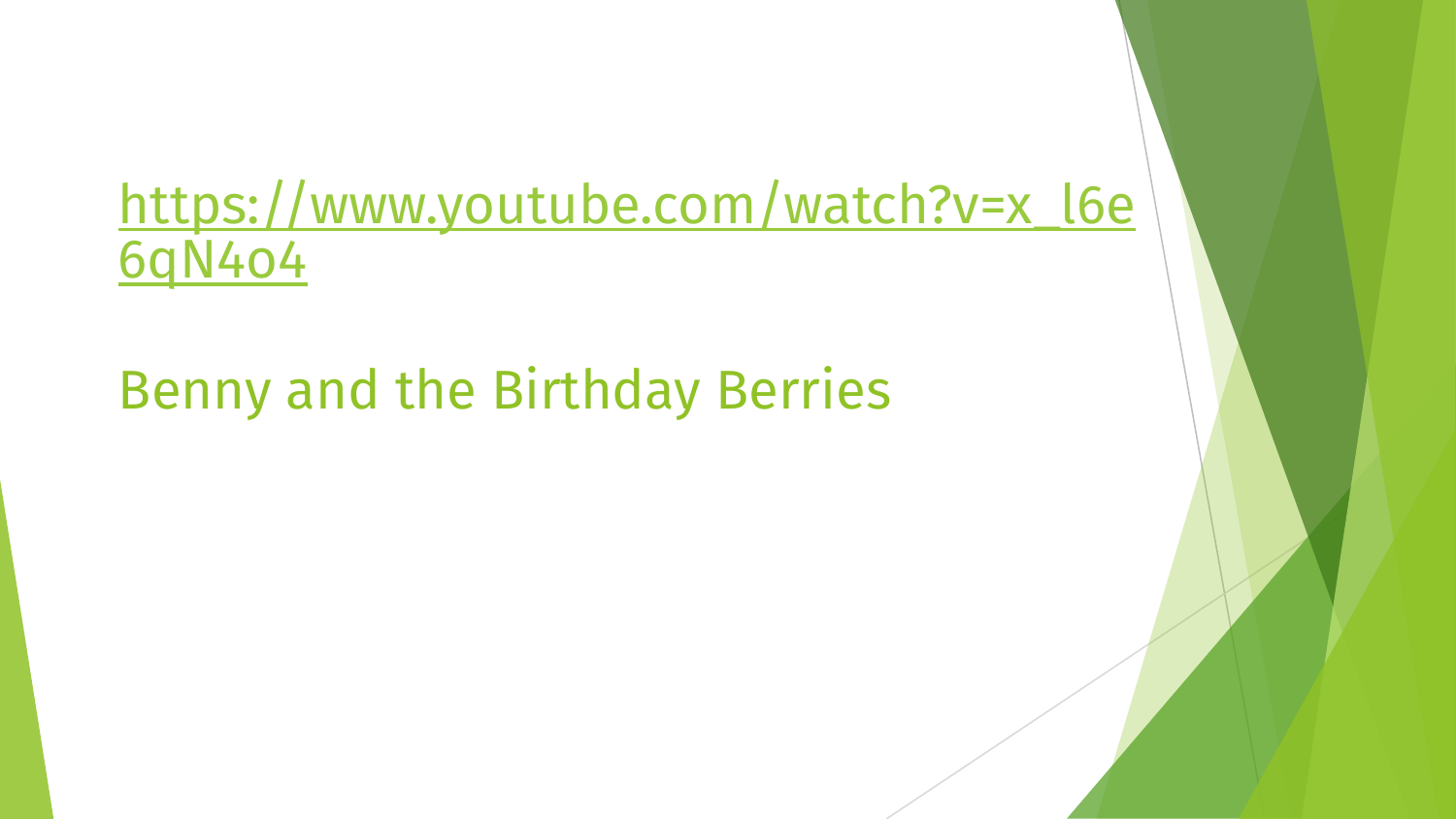

# https://www.youtube.com/watch?v=x_l6e6qN4o4

Benny and the Birthday Berries